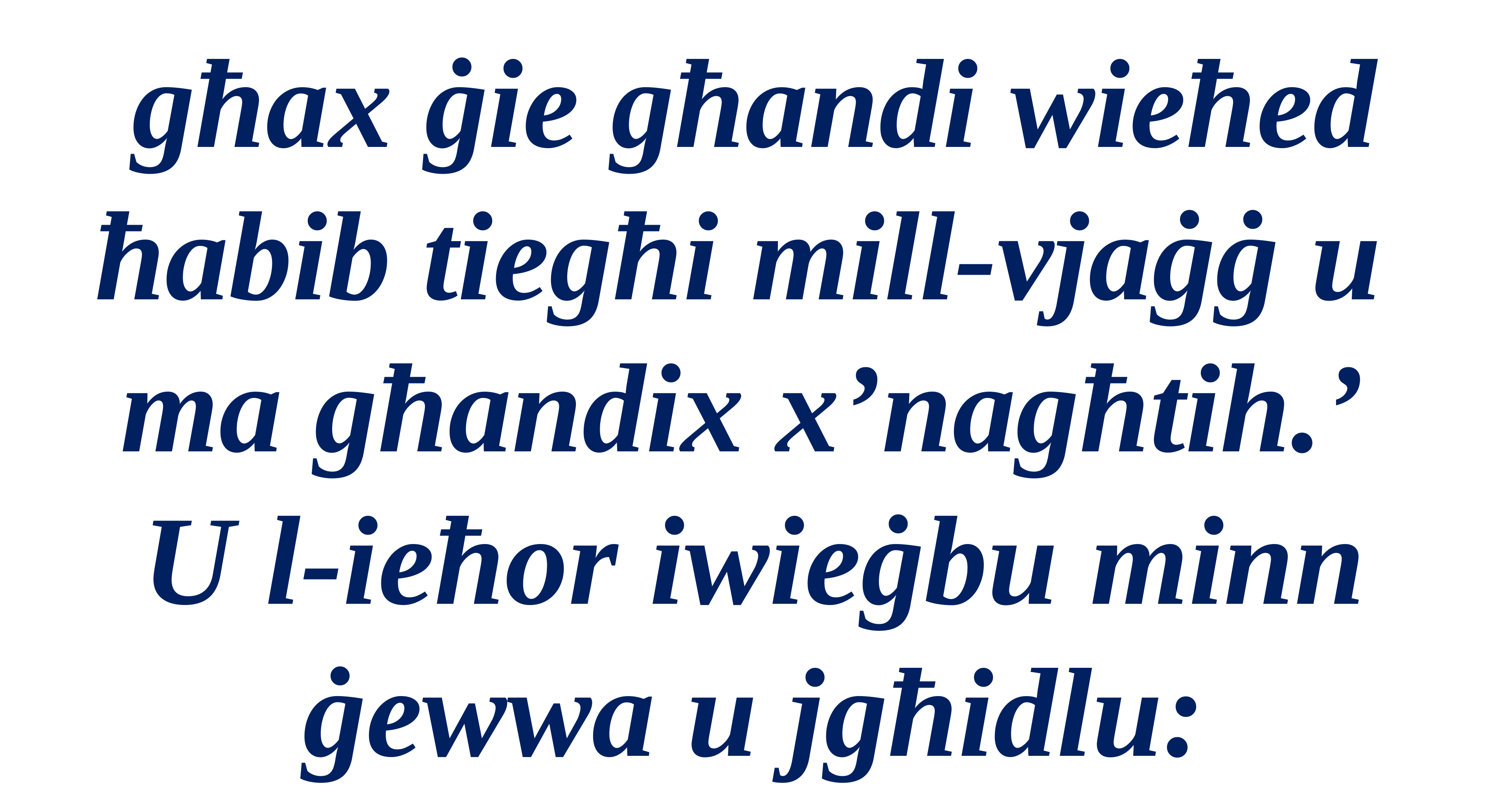

għax ġie għandi wieħed ħabib tiegħi mill-vjaġġ u
ma għandix x’nagħtih.’
U l-ieħor iwieġbu minn ġewwa u jgħidlu: